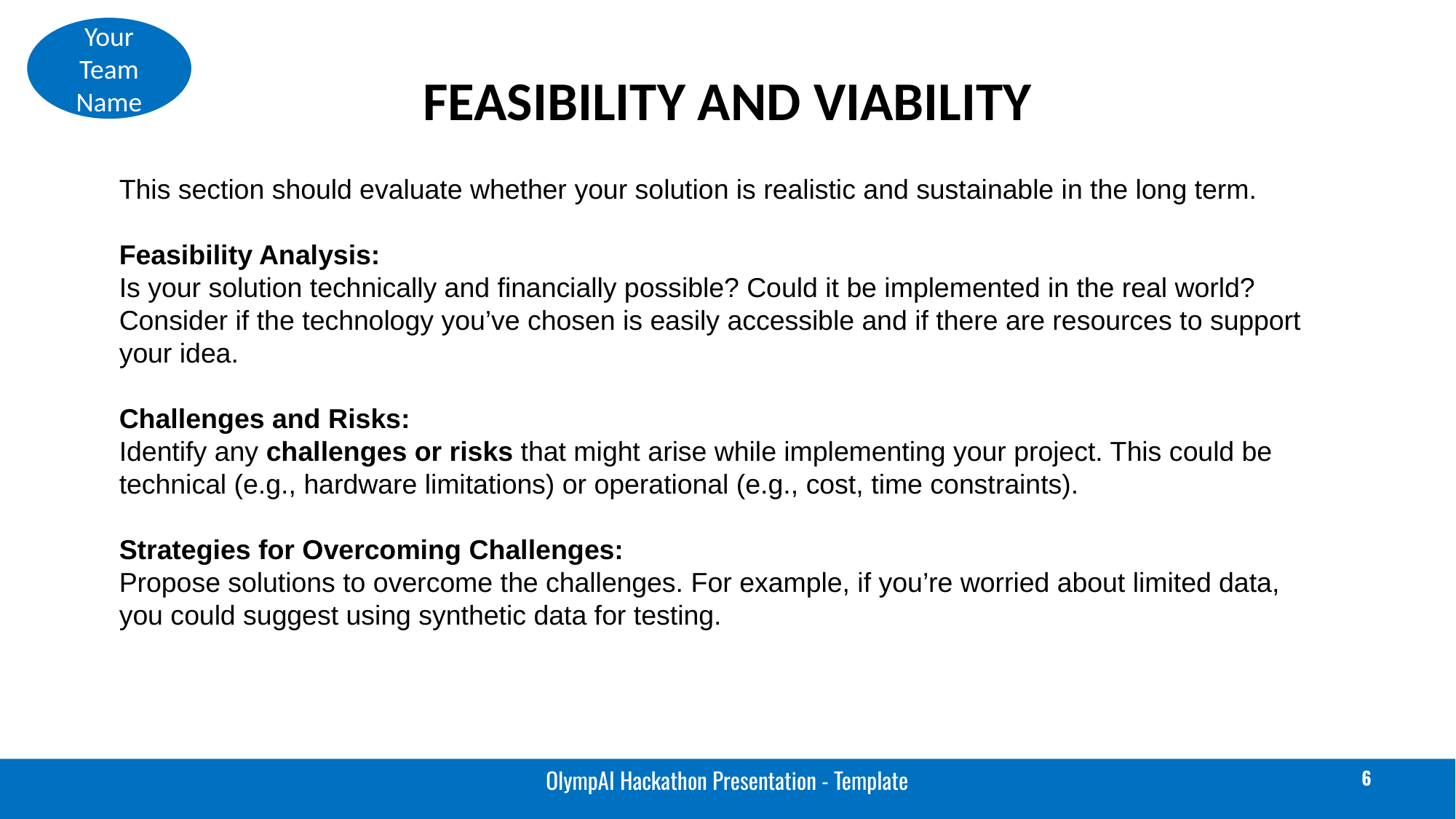

Your Team Name
# FEASIBILITY AND VIABILITY
This section should evaluate whether your solution is realistic and sustainable in the long term.

Feasibility Analysis:
Is your solution technically and financially possible? Could it be implemented in the real world?
Consider if the technology you’ve chosen is easily accessible and if there are resources to support your idea.

Challenges and Risks:
Identify any challenges or risks that might arise while implementing your project. This could be technical (e.g., hardware limitations) or operational (e.g., cost, time constraints).

Strategies for Overcoming Challenges:
Propose solutions to overcome the challenges. For example, if you’re worried about limited data, you could suggest using synthetic data for testing.

OlympAI Hackathon Presentation - Template
6